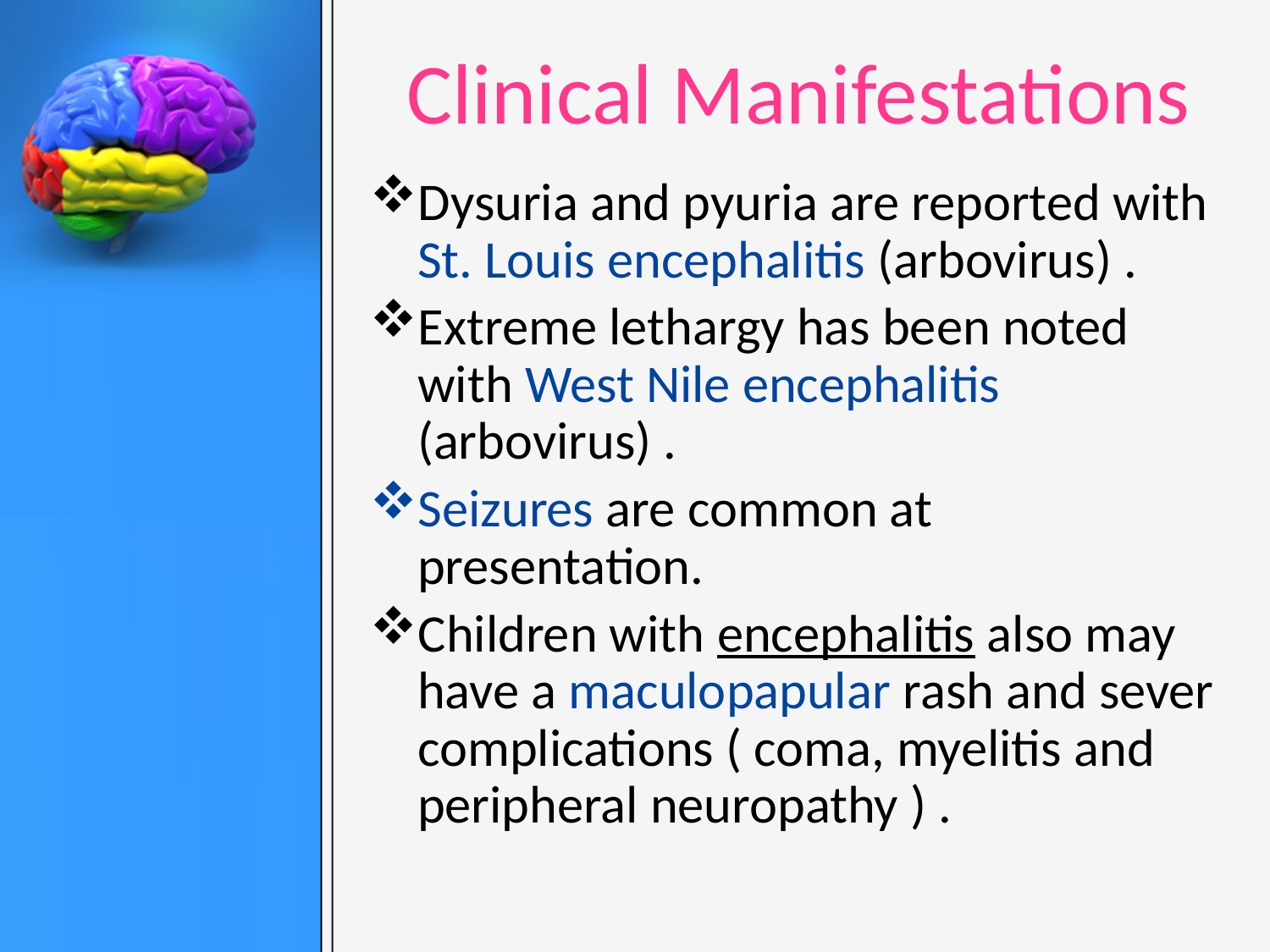

# Clinical Manifestations
Dysuria and pyuria are reported with St. Louis encephalitis (arbovirus) .
Extreme lethargy has been noted with West Nile encephalitis (arbovirus) .
Seizures are common at presentation.
Children with encephalitis also may have a maculopapular rash and sever complications ( coma, myelitis and peripheral neuropathy ) .